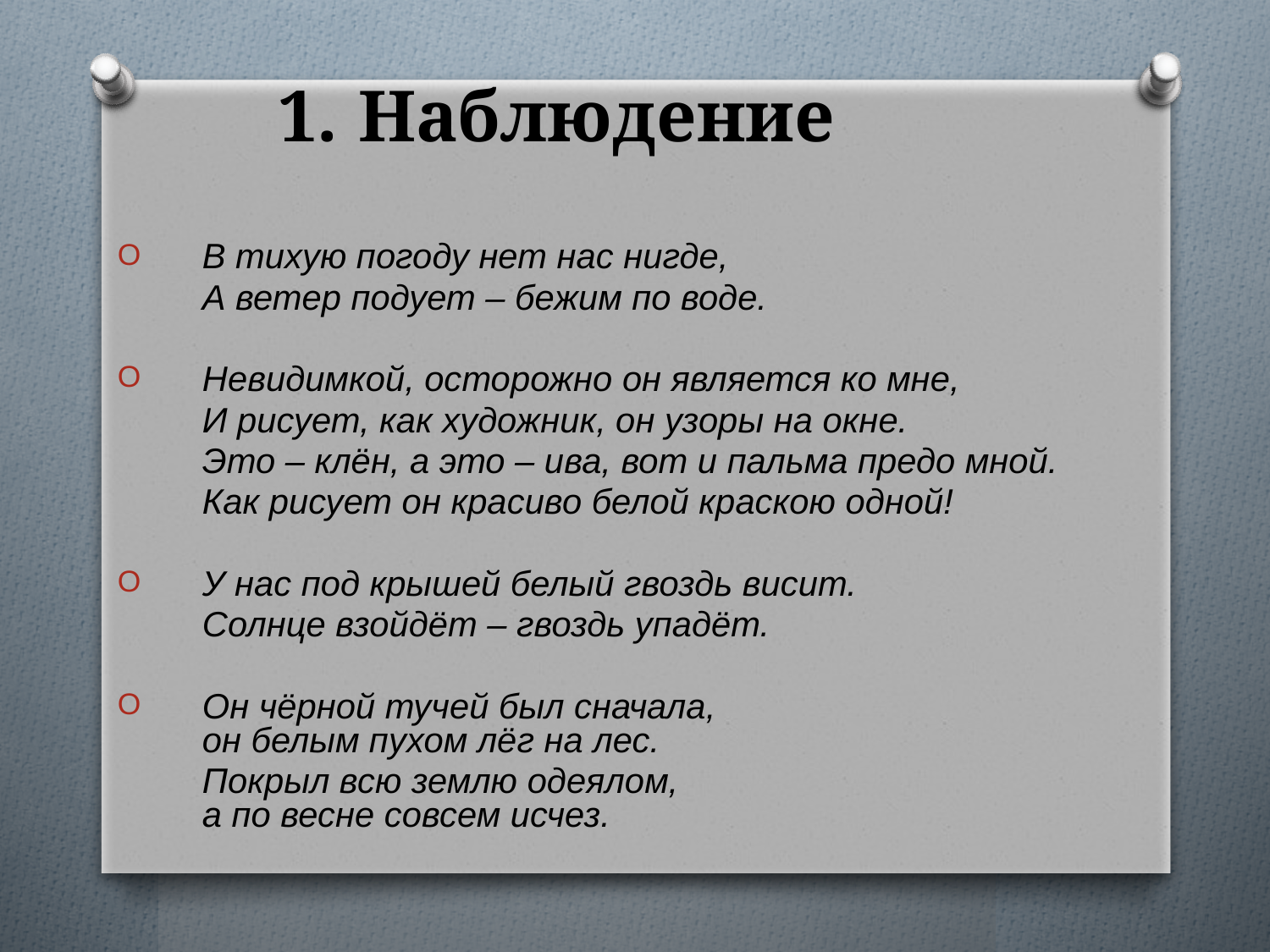

# 1. Наблюдение

В тихую погоду нет нас нигде,
	А ветер подует – бежим по воде.

Невидимкой, осторожно он является ко мне,
	И рисует, как художник, он узоры на окне.
	Это – клён, а это – ива, вот и пальма предо мной.
	Как рисует он красиво белой краскою одной!

У нас под крышей белый гвоздь висит.
	Солнце взойдёт – гвоздь упадёт.

Он чёрной тучей был сначала,
он белым пухом лёг на лес.
	Покрыл всю землю одеялом,
а по весне совсем исчез.